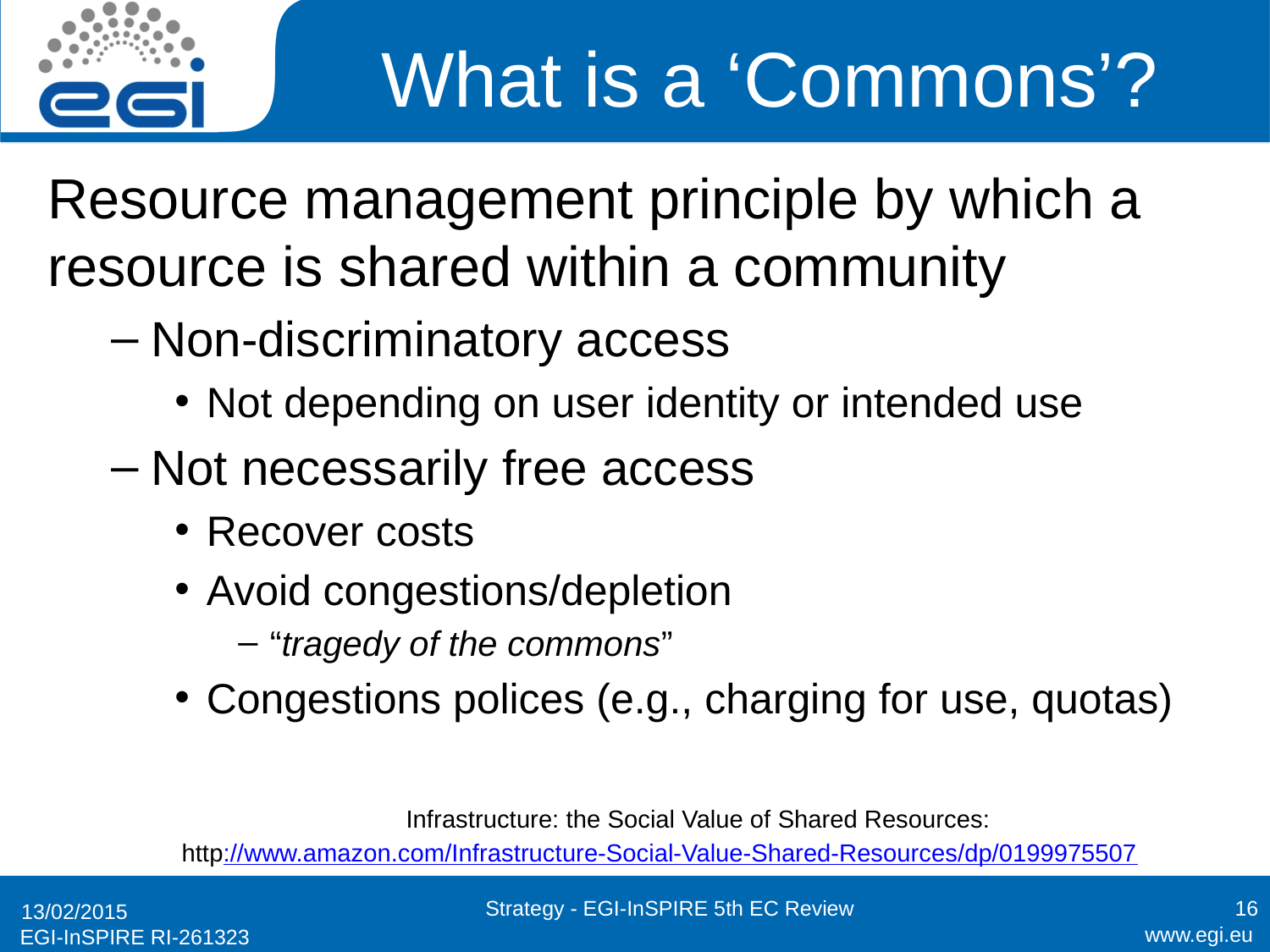

# What is a ‘Commons’?
Resource management principle by which a resource is shared within a community
Non-discriminatory access
Not depending on user identity or intended use
Not necessarily free access
Recover costs
Avoid congestions/depletion
“tragedy of the commons”
Congestions polices (e.g., charging for use, quotas)

Infrastructure: the Social Value of Shared Resources:
 http://www.amazon.com/Infrastructure-Social-Value-Shared-Resources/dp/0199975507
Strategy - EGI-InSPIRE 5th EC Review
16
13/02/2015